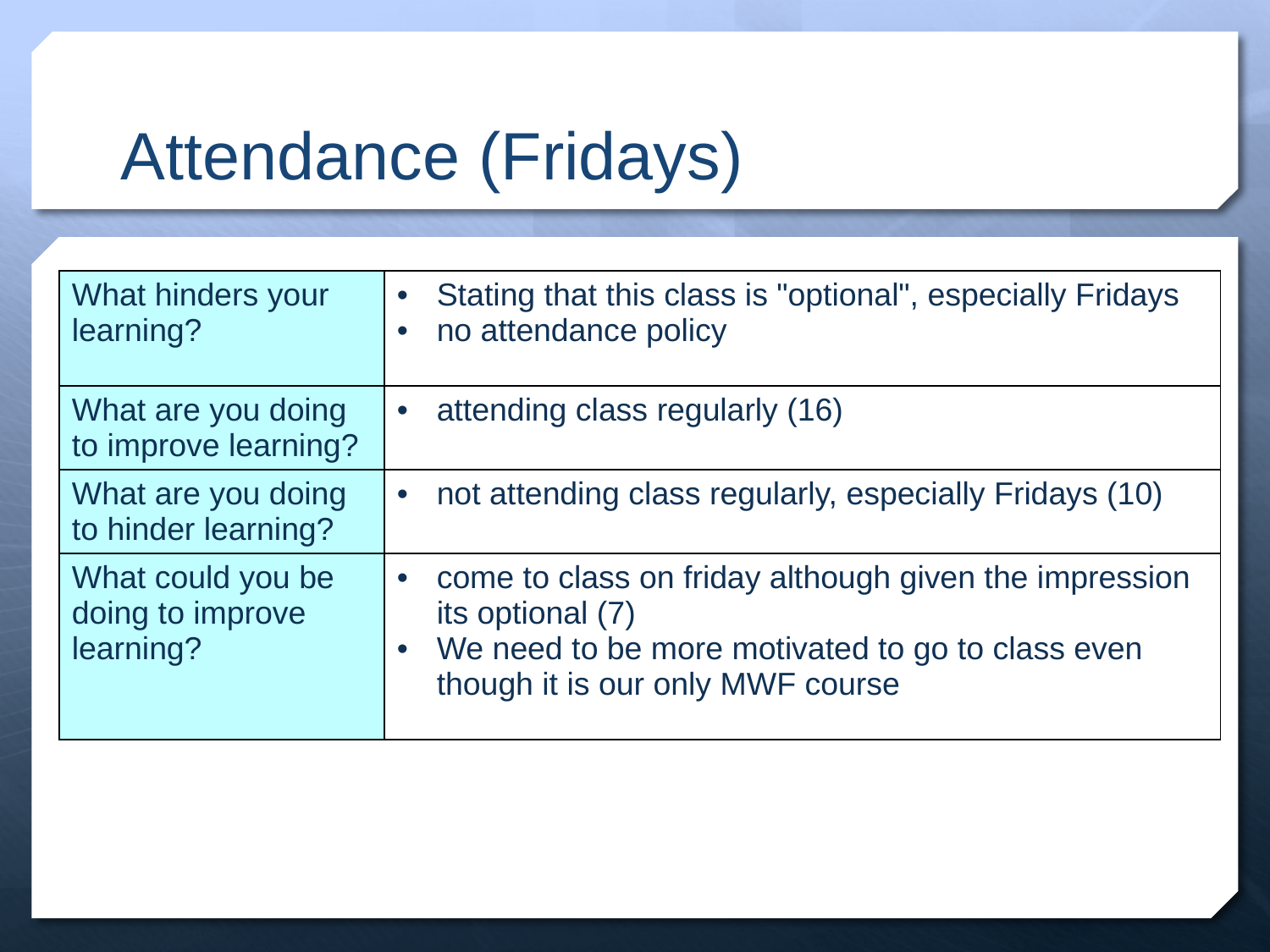

# Attendance (Fridays)
| What hinders your learning? | Stating that this class is "optional", especially Fridays no attendance policy |
| --- | --- |
| What are you doing to improve learning? | attending class regularly (16) |
| What are you doing to hinder learning? | not attending class regularly, especially Fridays (10) |
| What could you be doing to improve learning? | come to class on friday although given the impression its optional (7) We need to be more motivated to go to class even though it is our only MWF course |